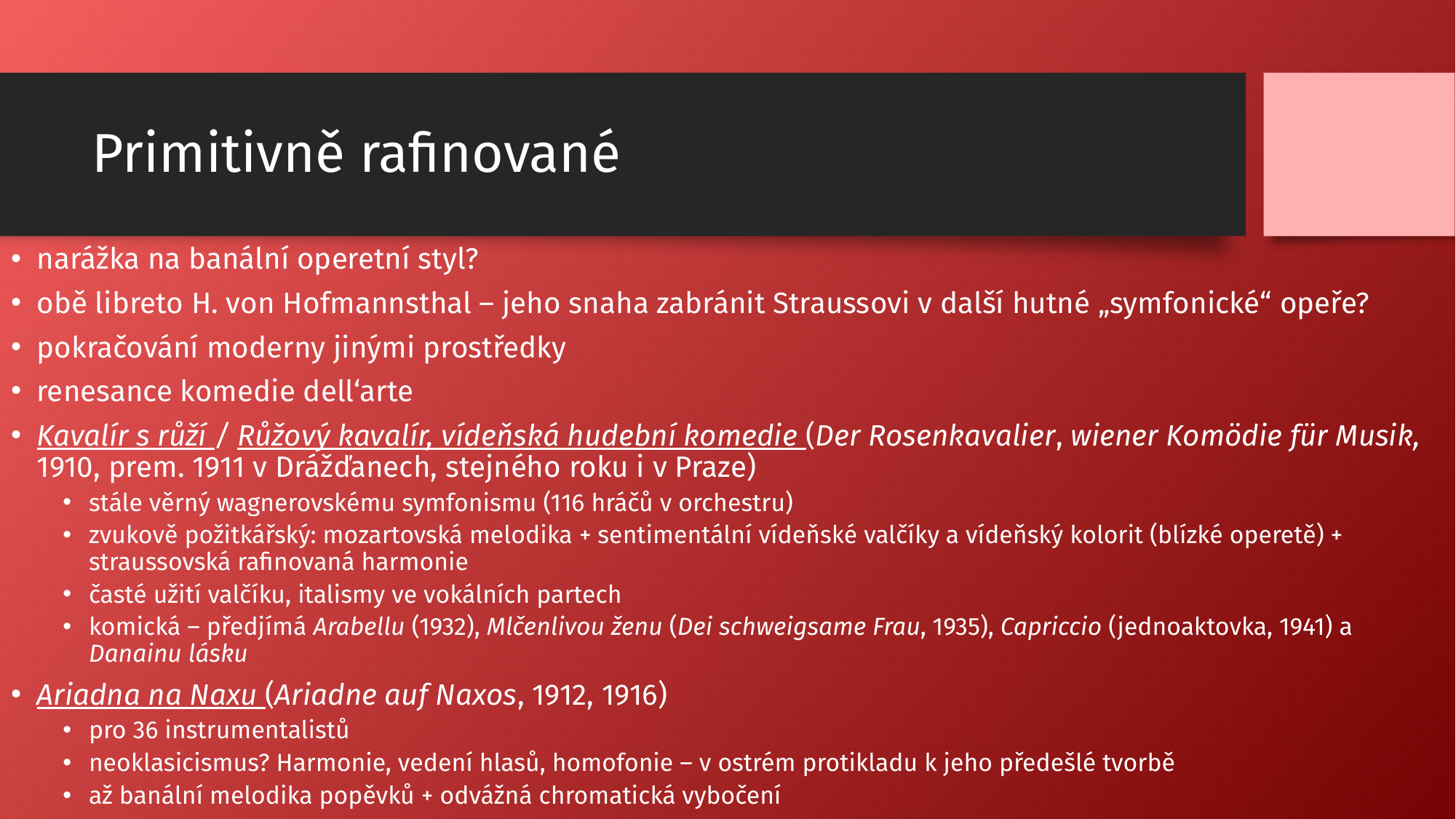

# Primitivně rafinované
narážka na banální operetní styl?
obě libreto H. von Hofmannsthal – jeho snaha zabránit Straussovi v další hutné „symfonické“ opeře?
pokračování moderny jinými prostředky
renesance komedie dell‘arte
Kavalír s růží / Růžový kavalír, vídeňská hudební komedie (Der Rosenkavalier, wiener Komödie für Musik, 1910, prem. 1911 v Drážďanech, stejného roku i v Praze)
stále věrný wagnerovskému symfonismu (116 hráčů v orchestru)
zvukově požitkářský: mozartovská melodika + sentimentální vídeňské valčíky a vídeňský kolorit (blízké operetě) + straussovská rafinovaná harmonie
časté užití valčíku, italismy ve vokálních partech
komická – předjímá Arabellu (1932), Mlčenlivou ženu (Dei schweigsame Frau, 1935), Capriccio (jednoaktovka, 1941) a Danainu lásku
Ariadna na Naxu (Ariadne auf Naxos, 1912, 1916)
pro 36 instrumentalistů
neoklasicismus? Harmonie, vedení hlasů, homofonie – v ostrém protikladu k jeho předešlé tvorbě
až banální melodika popěvků + odvážná chromatická vybočení